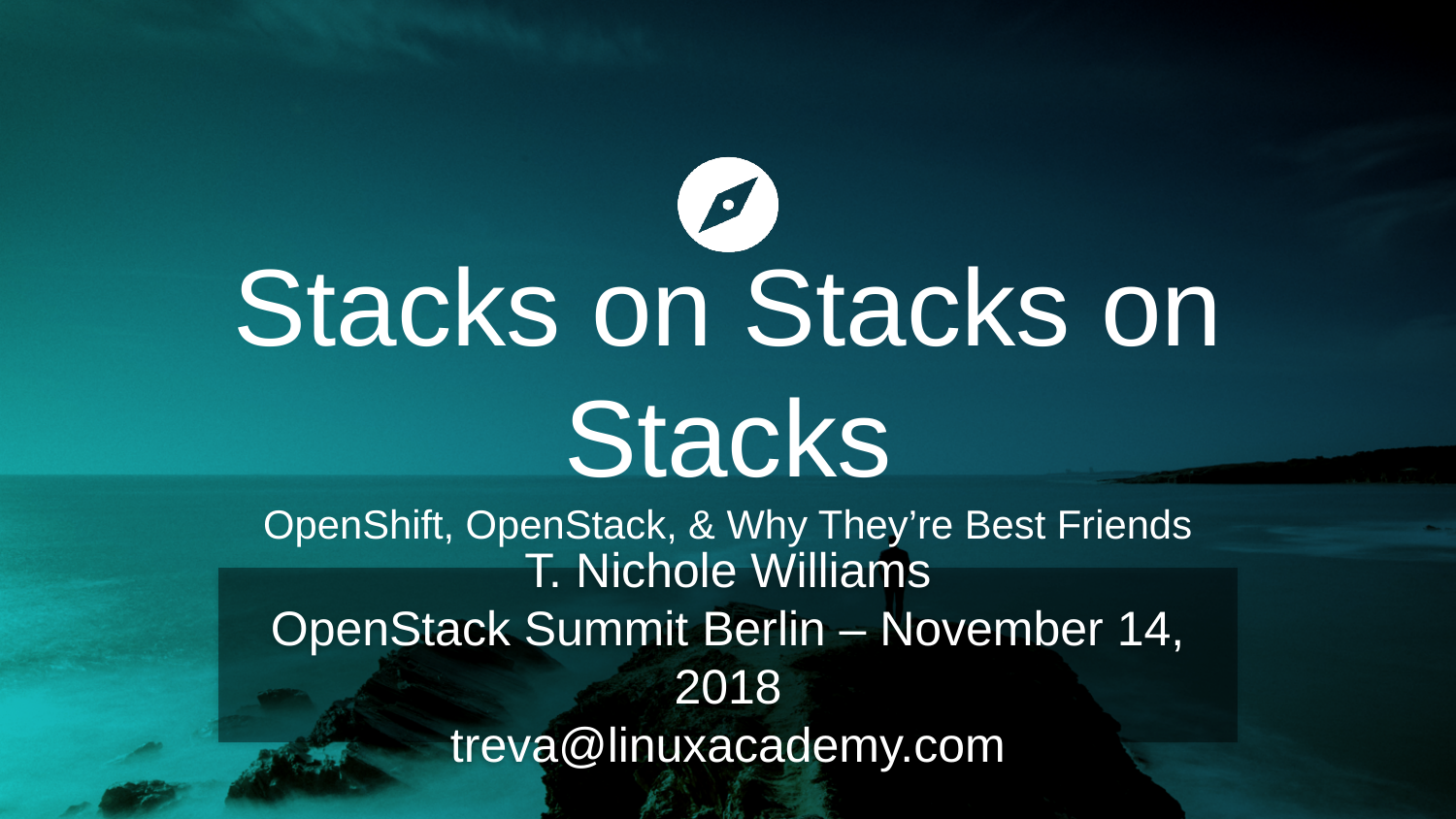

# Stacks on Stacks on Stacks OpenShift, OpenStack, & Why They’re Best Friends
T. Nichole Williams
OpenStack Summit Berlin – November 14, 2018
treva@linuxacademy.com